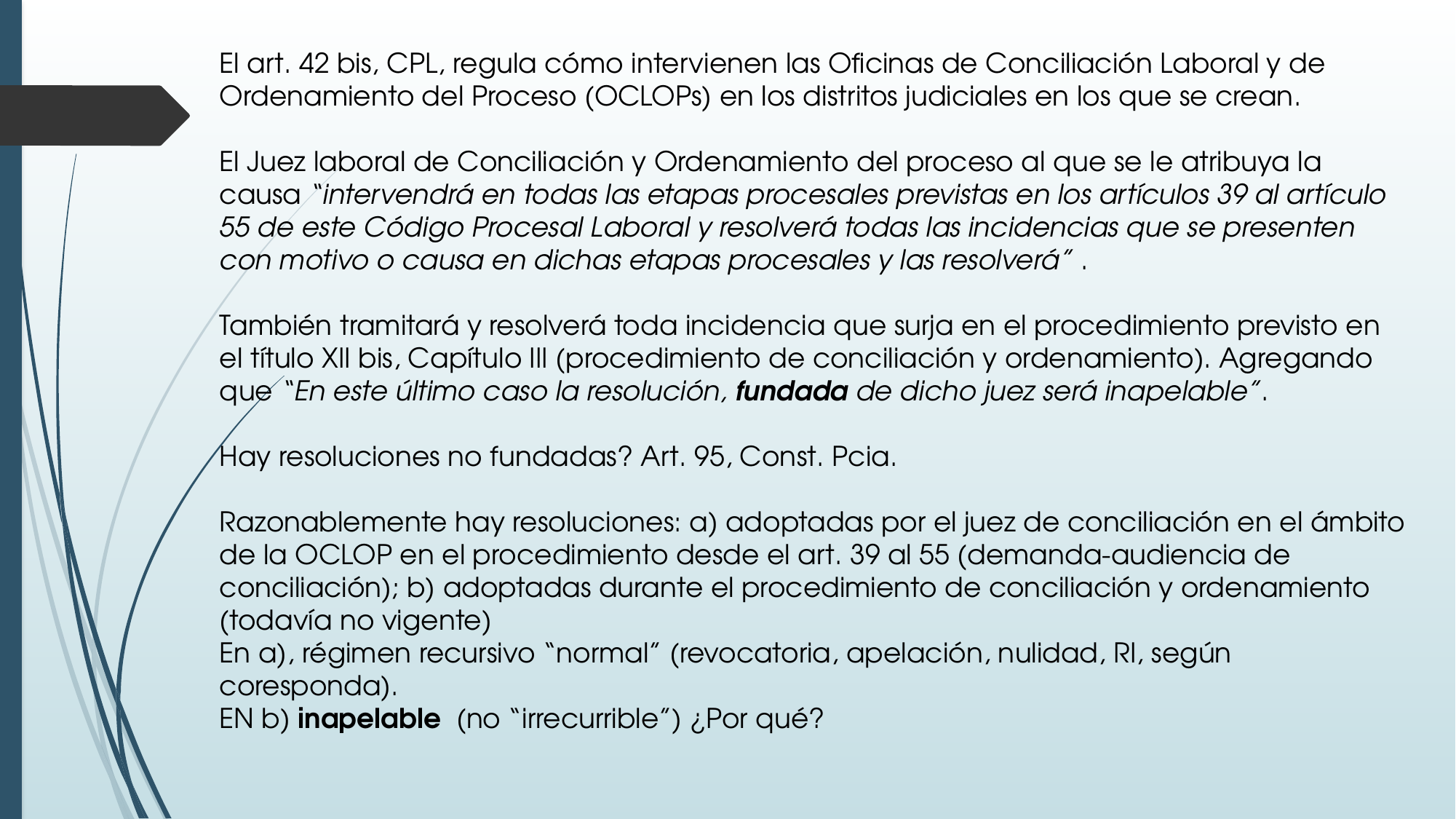

El art. 42 bis, CPL, regula cómo intervienen las Oficinas de Conciliación Laboral y de Ordenamiento del Proceso (OCLOPs) en los distritos judiciales en los que se crean.

El Juez laboral de Conciliación y Ordenamiento del proceso al que se le atribuya la causa “intervendrá en todas las etapas procesales previstas en los artículos 39 al artículo 55 de este Código Procesal Laboral y resolverá todas las incidencias que se presenten con motivo o causa en dichas etapas procesales y las resolverá” .

También tramitará y resolverá toda incidencia que surja en el procedimiento previsto en el título XII bis, Capítulo III (procedimiento de conciliación y ordenamiento). Agregando que “En este último caso la resolución, fundada de dicho juez será inapelable”.

Hay resoluciones no fundadas? Art. 95, Const. Pcia.

Razonablemente hay resoluciones: a) adoptadas por el juez de conciliación en el ámbito de la OCLOP en el procedimiento desde el art. 39 al 55 (demanda-audiencia de conciliación); b) adoptadas durante el procedimiento de conciliación y ordenamiento (todavía no vigente)
En a), régimen recursivo “normal” (revocatoria, apelación, nulidad, RI, según coresponda).
EN b) inapelable  (no “irrecurrible”) ¿Por qué?